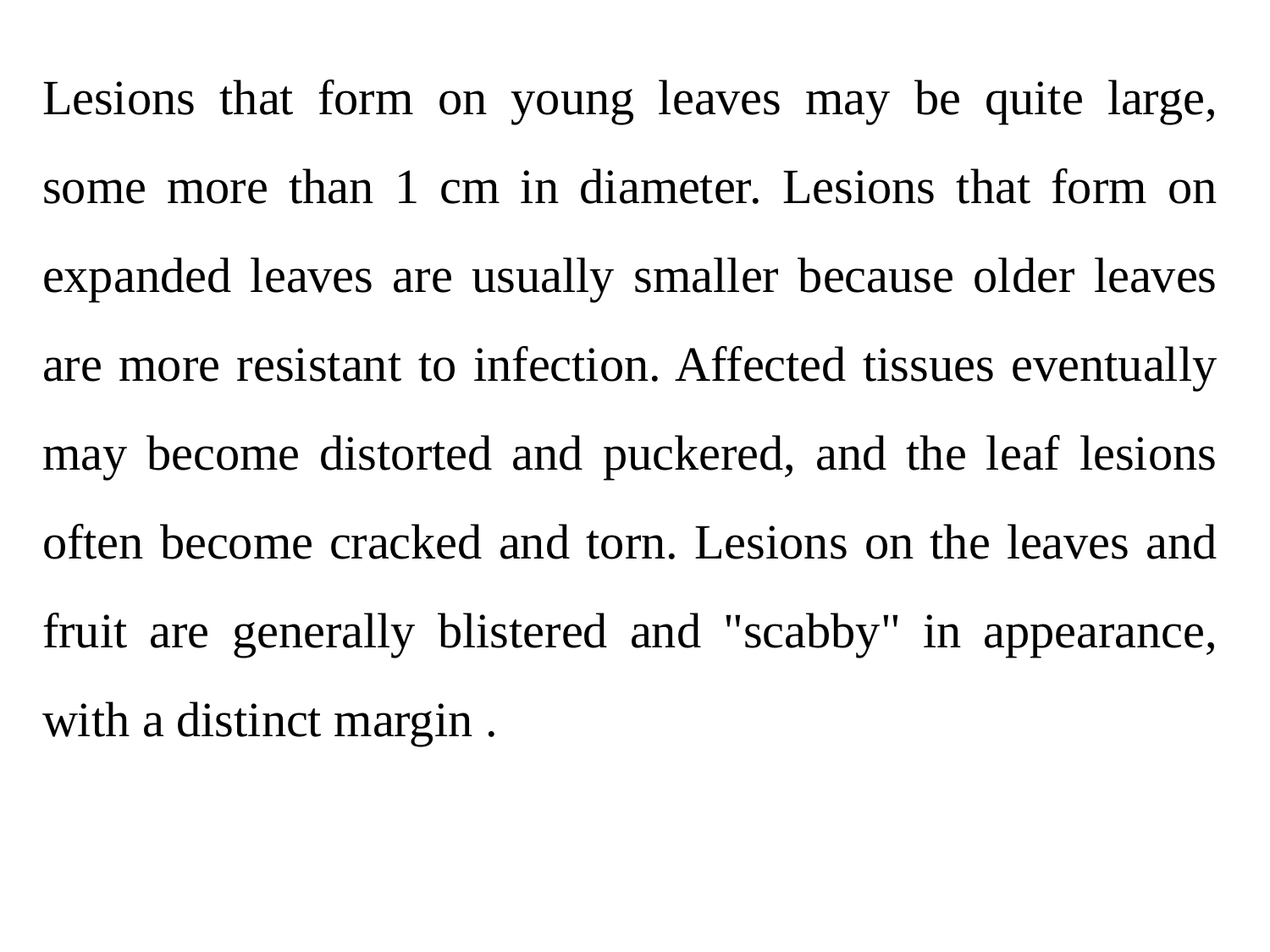

Lesions that form on young leaves may be quite large, some more than 1 cm in diameter. Lesions that form on expanded leaves are usually smaller because older leaves are more resistant to infection. Affected tissues eventually may become distorted and puckered, and the leaf lesions often become cracked and torn. Lesions on the leaves and fruit are generally blistered and "scabby" in appearance, with a distinct margin .